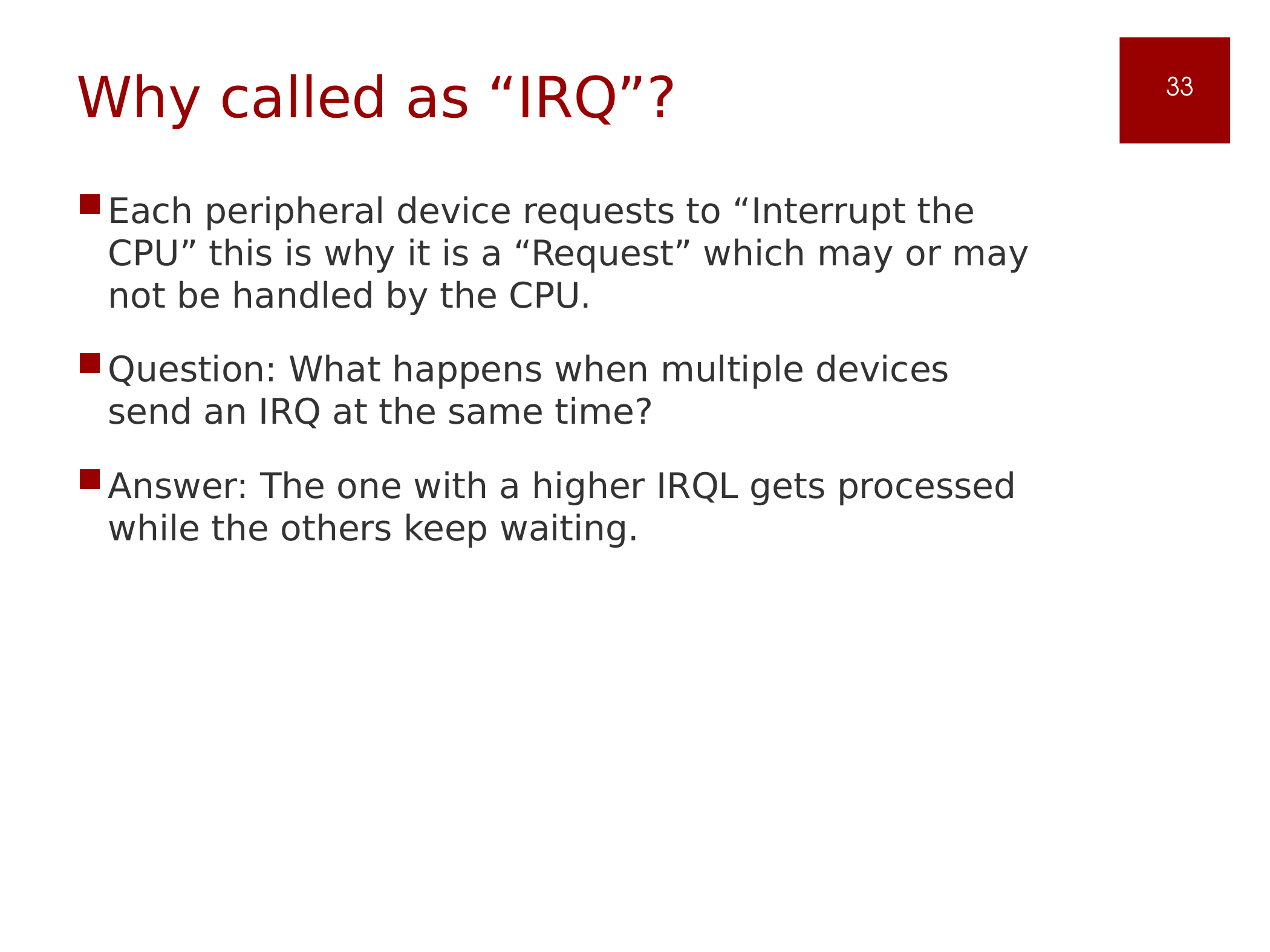

# Why called as “IRQ”?
33
Each peripheral device requests to “Interrupt the CPU” this is why it is a “Request” which may or may not be handled by the CPU.
Question: What happens when multiple devices send an IRQ at the same time?
Answer: The one with a higher IRQL gets processed while the others keep waiting.